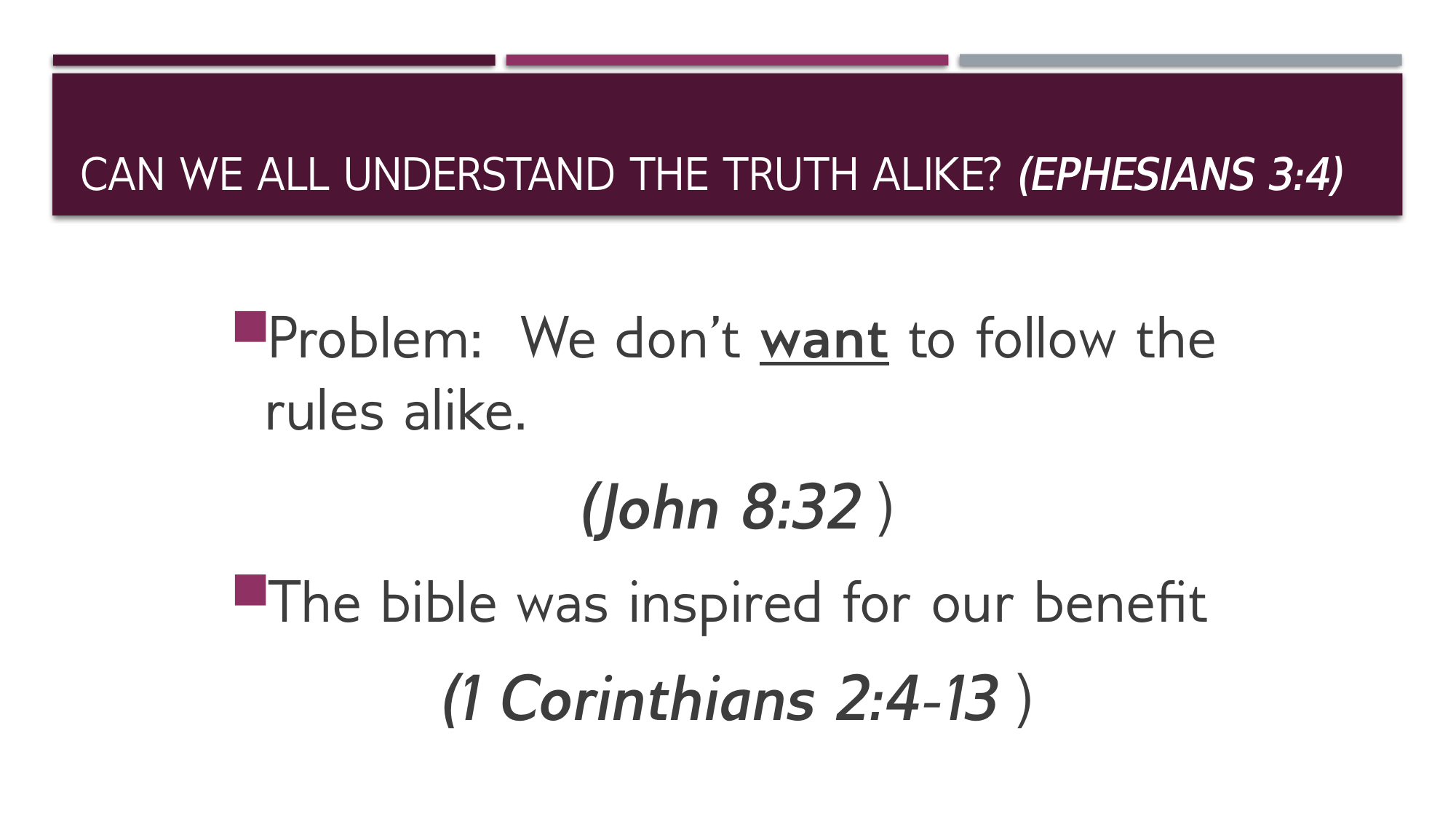

# Can we all understand the truth alike? (Ephesians 3:4)
Problem:  We don’t want to follow the rules alike.
(John 8:32 )
The bible was inspired for our benefit
(1 Corinthians 2:4-13 )